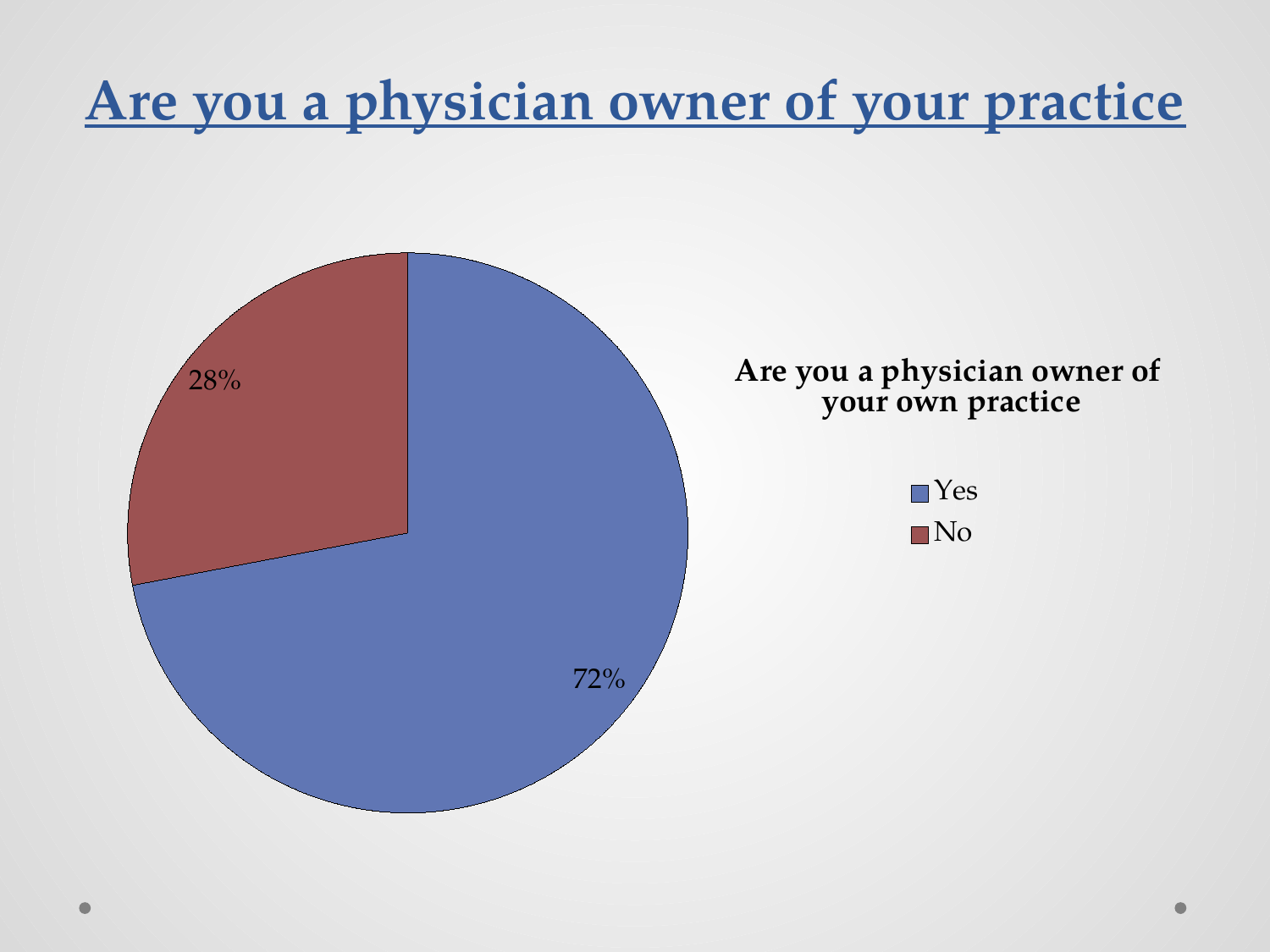

# Are you a physician owner of your practice

### Chart: Are you a physician owner of
your own practice

| Category | Are you a physician owner of your own practice |
|---|---|
| Yes | 72.0 |
| No | 28.0 |